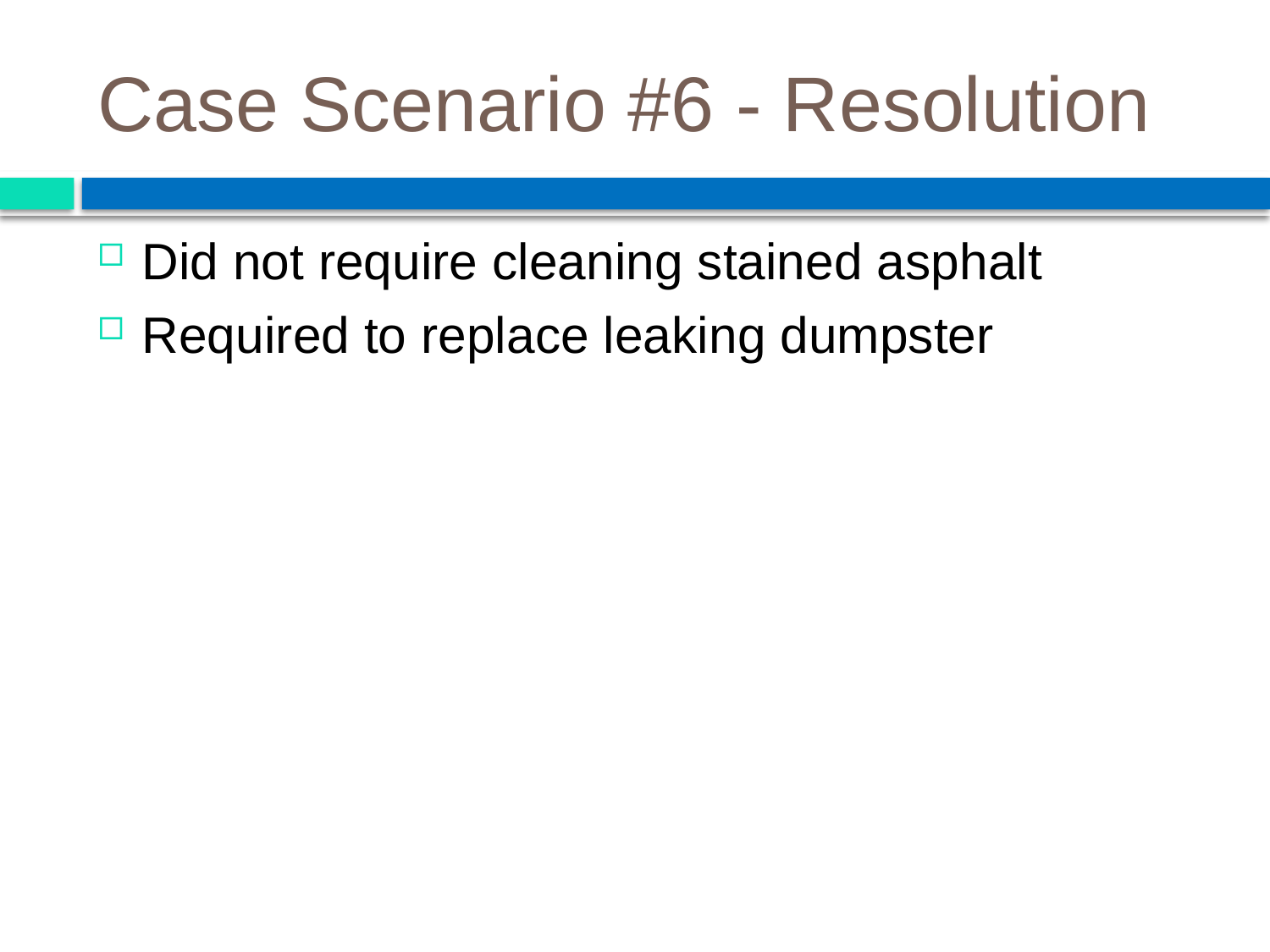

# Case Scenario #6 - Resolution
Did not require cleaning stained asphalt
Required to replace leaking dumpster